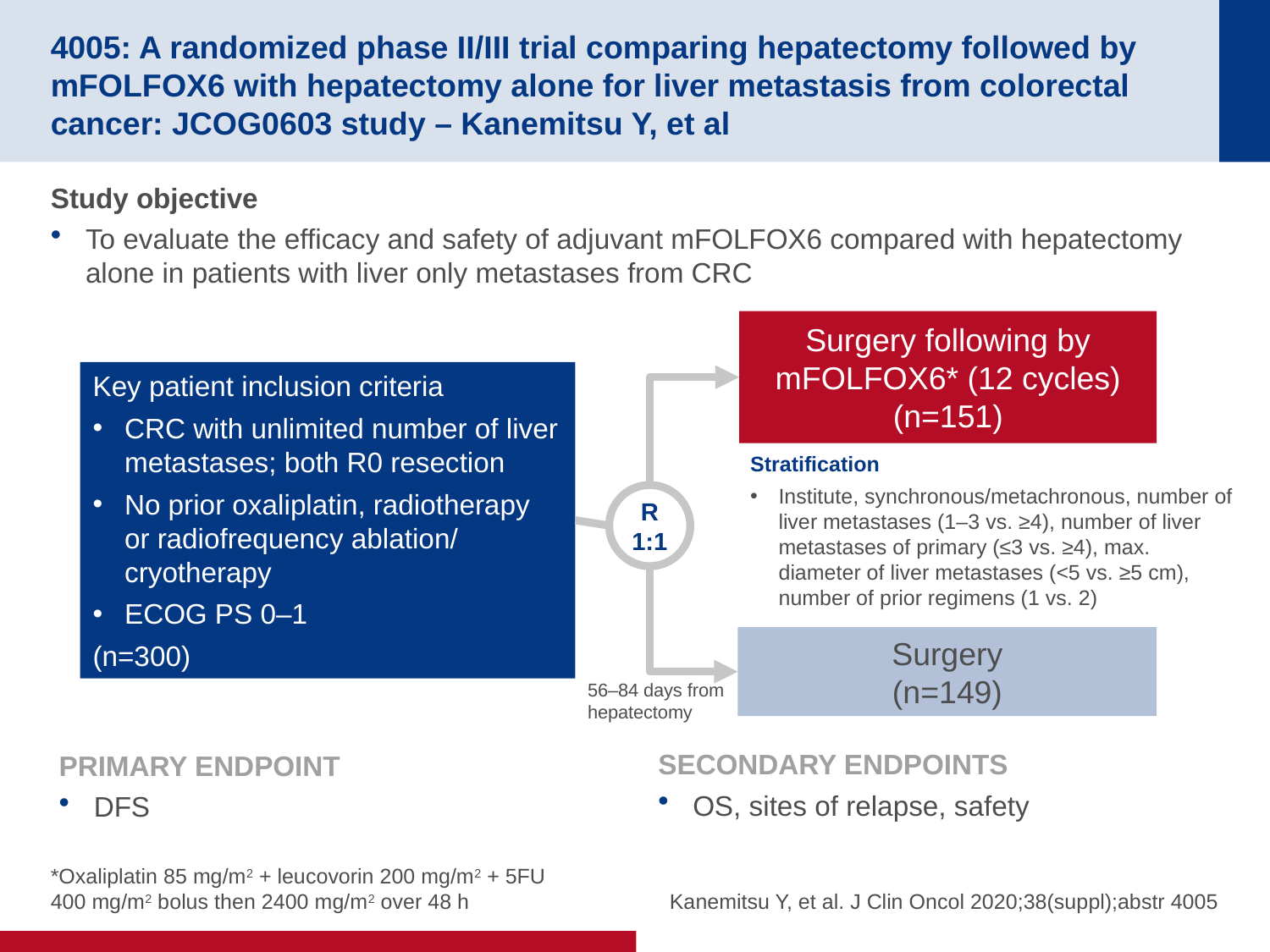

# 4005: A randomized phase II/III trial comparing hepatectomy followed by mFOLFOX6 with hepatectomy alone for liver metastasis from colorectal cancer: JCOG0603 study – Kanemitsu Y, et al
Study objective
To evaluate the efficacy and safety of adjuvant mFOLFOX6 compared with hepatectomy alone in patients with liver only metastases from CRC
Surgery following by mFOLFOX6* (12 cycles)
(n=151)
Key patient inclusion criteria
CRC with unlimited number of liver metastases; both R0 resection
No prior oxaliplatin, radiotherapy or radiofrequency ablation/ cryotherapy
ECOG PS 0–1
(n=300)
Stratification
Institute, synchronous/metachronous, number of liver metastases (1–3 vs. ≥4), number of liver metastases of primary (≤3 vs. ≥4), max. diameter of liver metastases (<5 vs. ≥5 cm), number of prior regimens (1 vs. 2)
R
1:1
Surgery
(n=149)
56–84 days from hepatectomy
SECONDARY ENDPOINTS
OS, sites of relapse, safety
PRIMARY ENDPOINT
DFS
*Oxaliplatin 85 mg/m2 + leucovorin 200 mg/m2 + 5FU 400 mg/m2 bolus then 2400 mg/m2 over 48 h
Kanemitsu Y, et al. J Clin Oncol 2020;38(suppl);abstr 4005